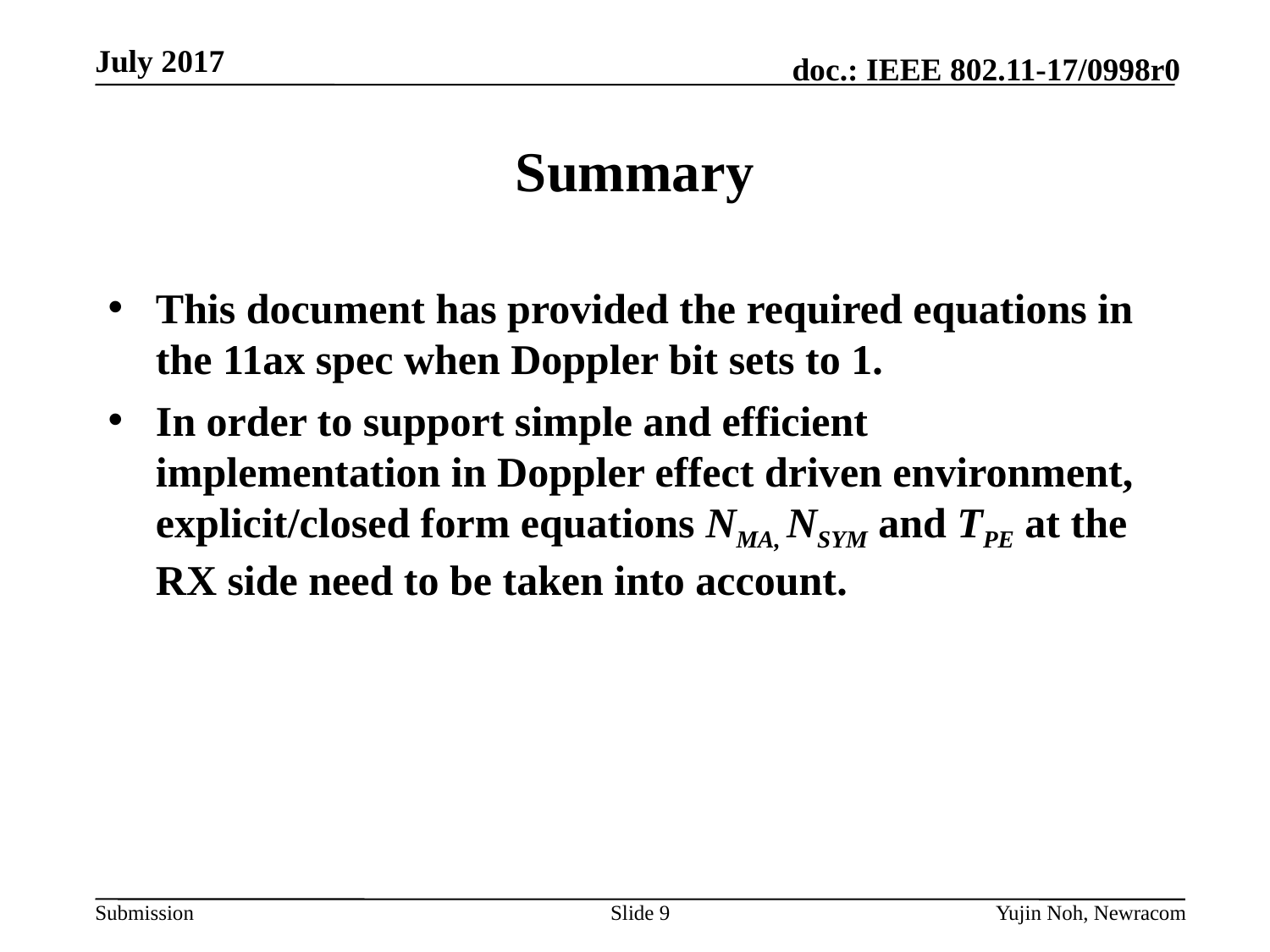

# Summary
This document has provided the required equations in the 11ax spec when Doppler bit sets to 1.
In order to support simple and efficient implementation in Doppler effect driven environment, explicit/closed form equations NMA, NSYM and TPE at the RX side need to be taken into account.
Slide 9
Yujin Noh, Newracom